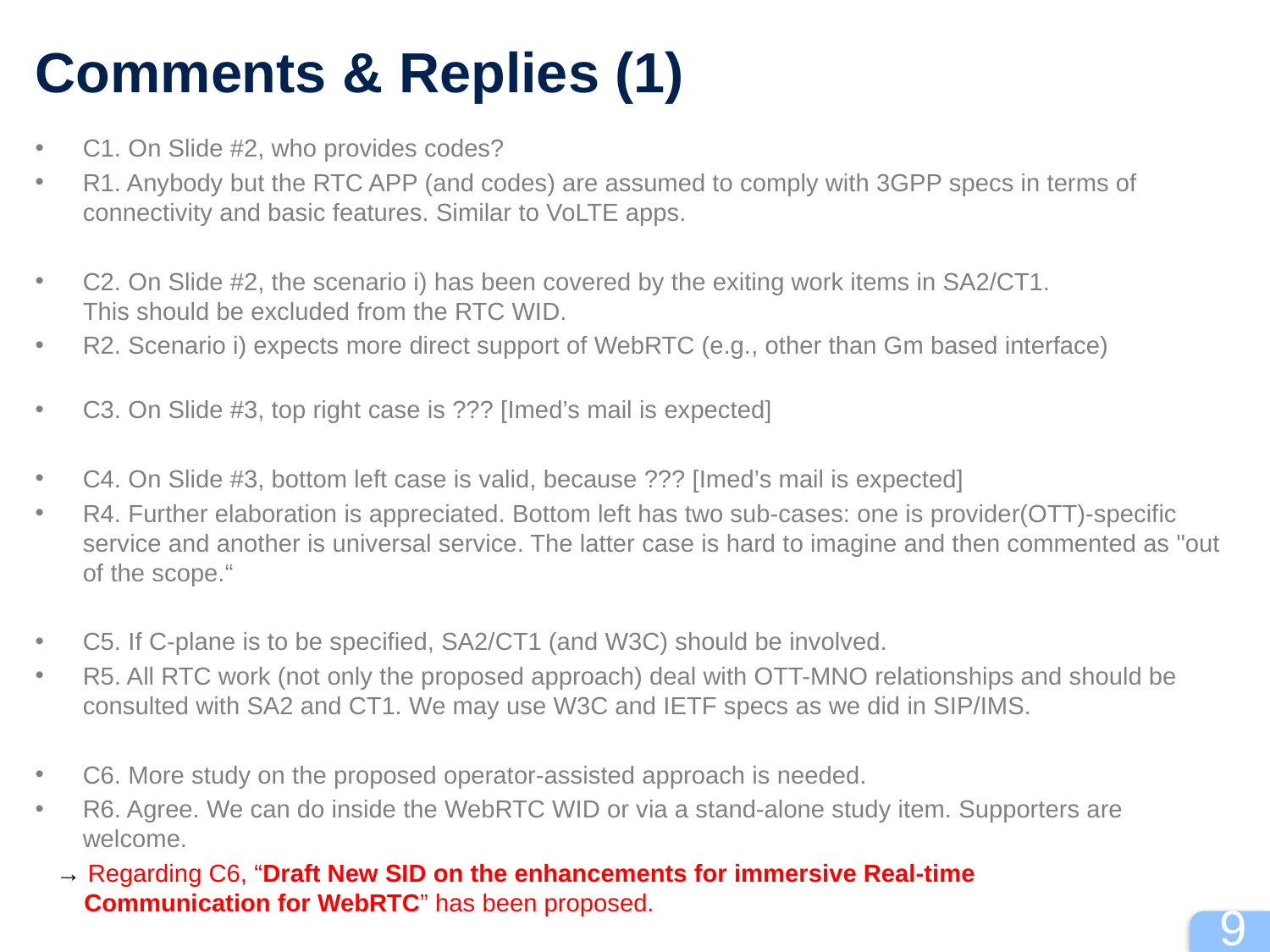

# Comments & Replies (1)
C1. On Slide #2, who provides codes?
R1. Anybody but the RTC APP (and codes) are assumed to comply with 3GPP specs in terms of connectivity and basic features. Similar to VoLTE apps.

C2. On Slide #2, the scenario i) has been covered by the exiting work items in SA2/CT1.
This should be excluded from the RTC WID.
R2. Scenario i) expects more direct support of WebRTC (e.g., other than Gm based interface)
C3. On Slide #3, top right case is ??? [Imed’s mail is expected]

C4. On Slide #3, bottom left case is valid, because ??? [Imed’s mail is expected]
R4. Further elaboration is appreciated. Bottom left has two sub-cases: one is provider(OTT)-specific service and another is universal service. The latter case is hard to imagine and then commented as "out of the scope.“

C5. If C-plane is to be specified, SA2/CT1 (and W3C) should be involved.
R5. All RTC work (not only the proposed approach) deal with OTT-MNO relationships and should be consulted with SA2 and CT1. We may use W3C and IETF specs as we did in SIP/IMS.

C6. More study on the proposed operator-assisted approach is needed.
R6. Agree. We can do inside the WebRTC WID or via a stand-alone study item. Supporters are welcome.
   → Regarding C6, “Draft New SID on the enhancements for immersive Real-time
       Communication for WebRTC” has been proposed.
9